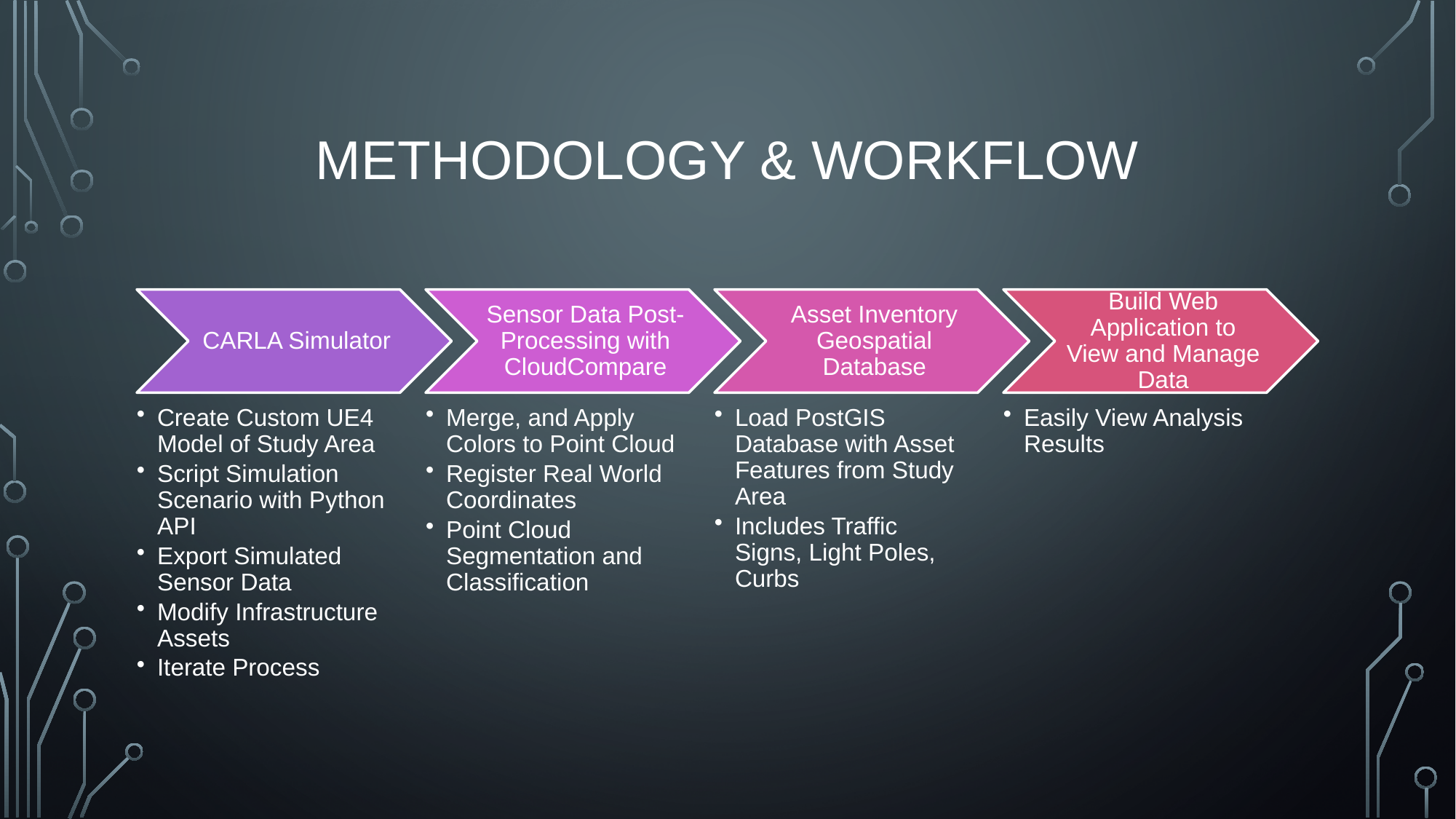

# Methodology & Workflow
CARLA Simulator
Create Custom UE4 Model of Study Area
Script Simulation Scenario with Python API
Export Simulated Sensor Data
Modify Infrastructure Assets
Iterate Process
Sensor Data Post-Processing with CloudCompare
Merge, and Apply Colors to Point Cloud
Register Real World Coordinates
Point Cloud Segmentation and Classification
Asset Inventory Geospatial Database
Load PostGIS Database with Asset Features from Study Area
Includes Traffic Signs, Light Poles, Curbs
Build Web Application to View and Manage Data
Easily View Analysis Results